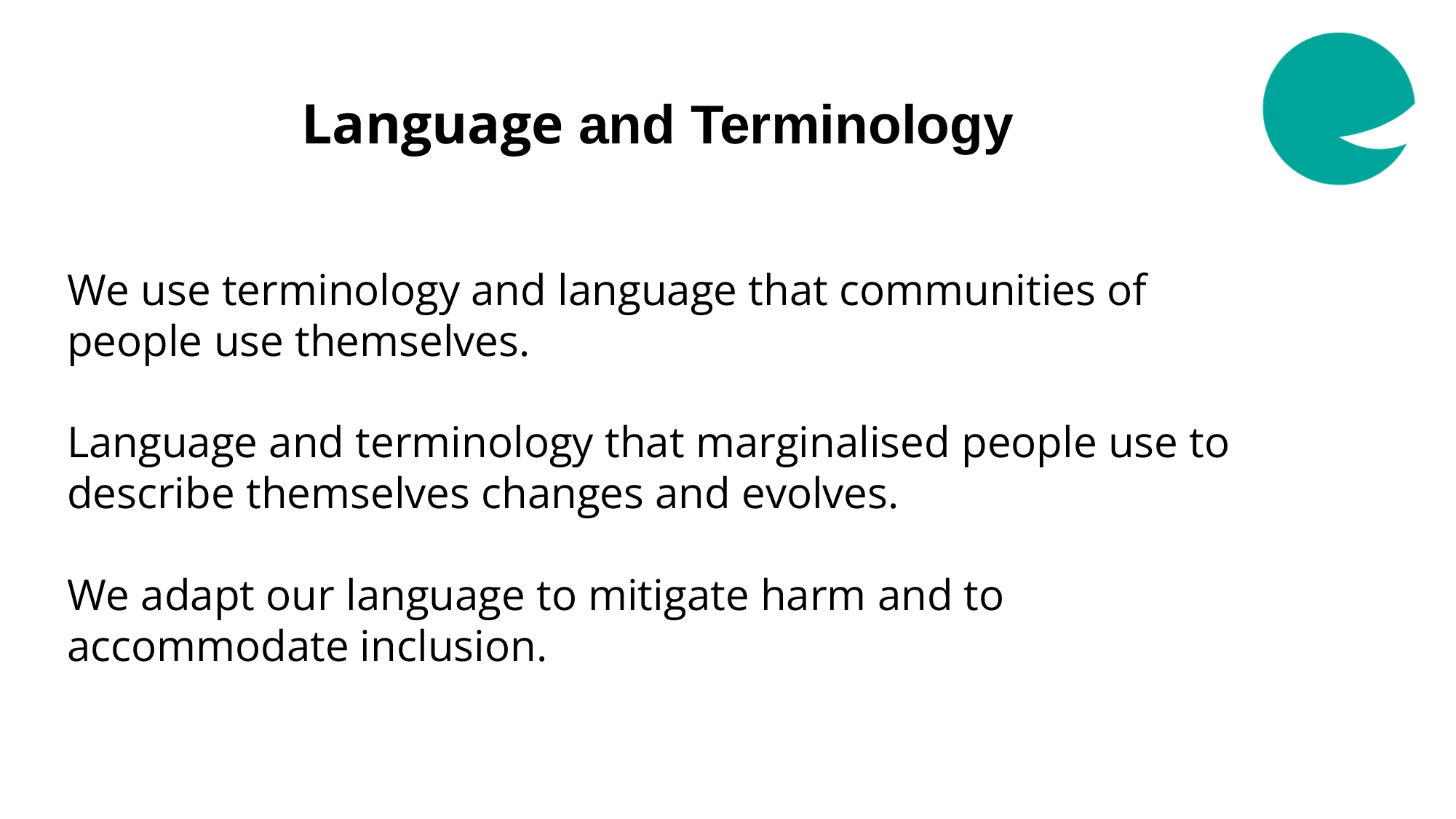

Language and Terminology
We use terminology and language that communities of people use themselves.

Language and terminology that marginalised people use to describe themselves changes and evolves.

We adapt our language to mitigate harm and to accommodate inclusion.